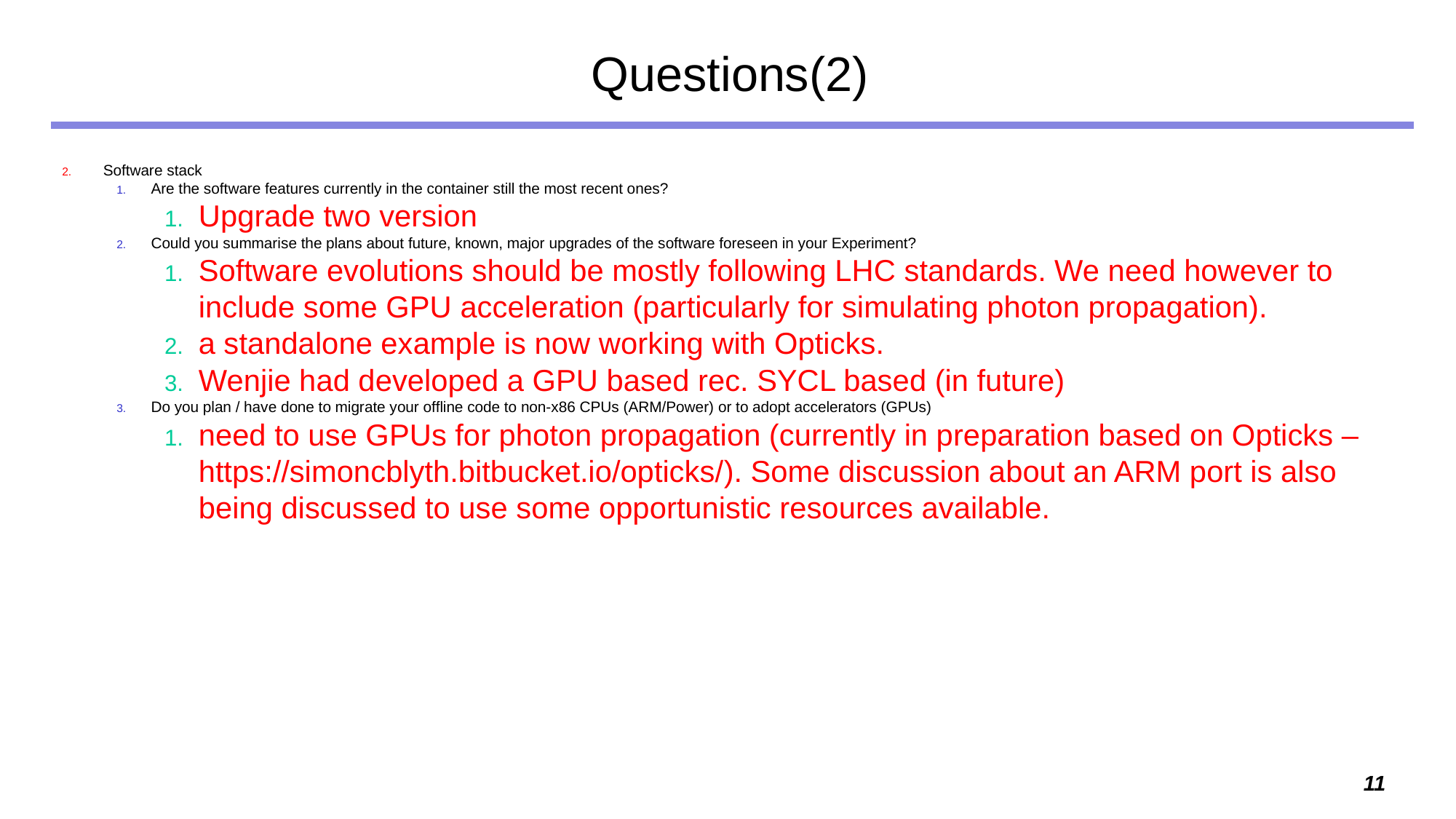

# Questions(2)
Software stack
Are the software features currently in the container still the most recent ones?
Upgrade two version
Could you summarise the plans about future, known, major upgrades of the software foreseen in your Experiment?
Software evolutions should be mostly following LHC standards. We need however to include some GPU acceleration (particularly for simulating photon propagation).
a standalone example is now working with Opticks.
Wenjie had developed a GPU based rec. SYCL based (in future)
Do you plan / have done to migrate your offline code to non-x86 CPUs (ARM/Power) or to adopt accelerators (GPUs)
need to use GPUs for photon propagation (currently in preparation based on Opticks – https://simoncblyth.bitbucket.io/opticks/). Some discussion about an ARM port is also being discussed to use some opportunistic resources available.
11